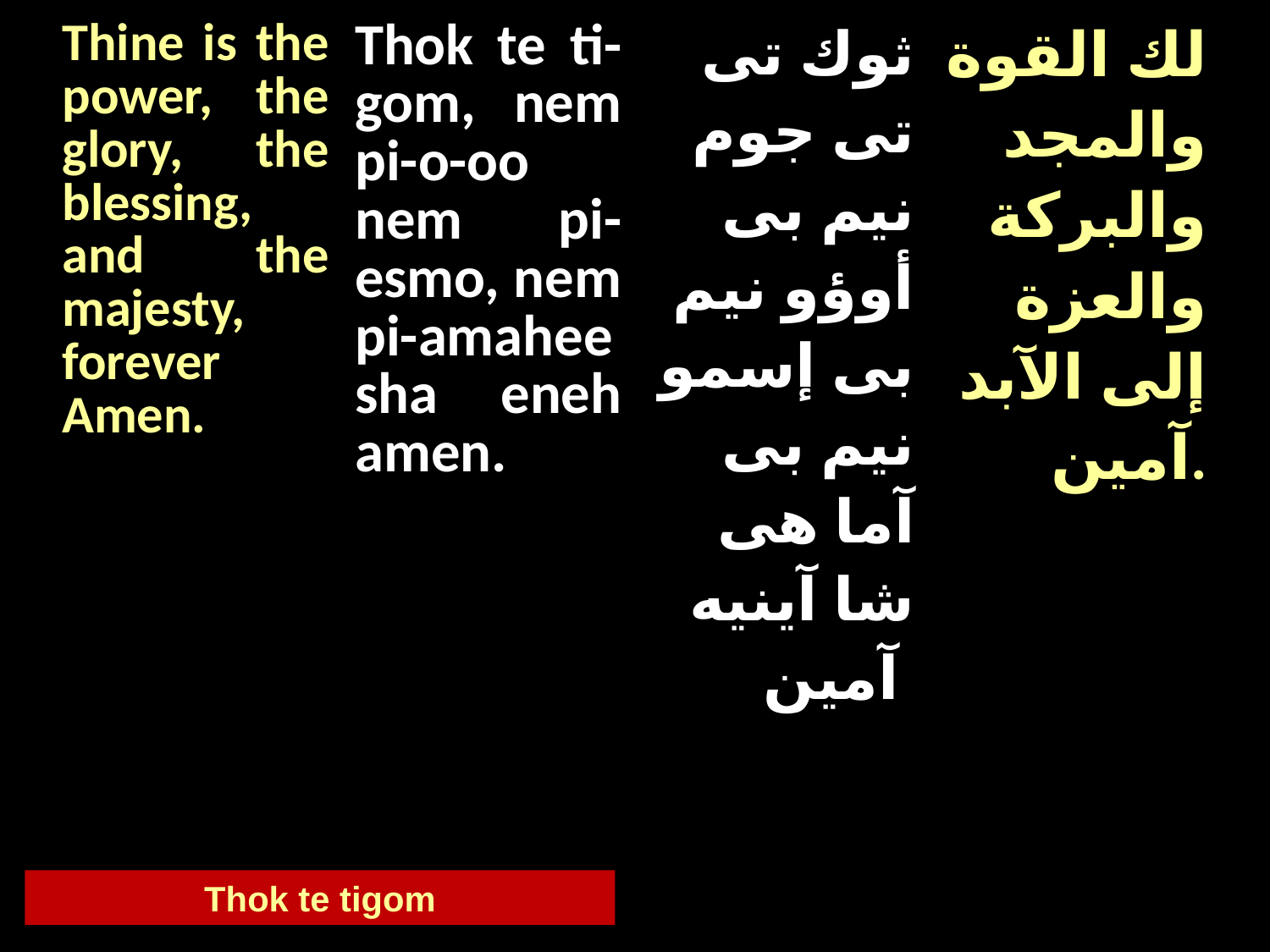

| Thine is the power, the glory, the blessing, and the majesty, forever Amen. | Thok te ti-gom, nem pi-o-oo nem pi-esmo, nem pi-amahee sha eneh amen. | ثوك تى تى جوم نيم بى أوؤو نيم بى إسمو نيم بى آما هى شا آينيه آمين | لك القوة والمجد والبركة والعزة إلى الآبد آمين. |
| --- | --- | --- | --- |
Thok te tigom